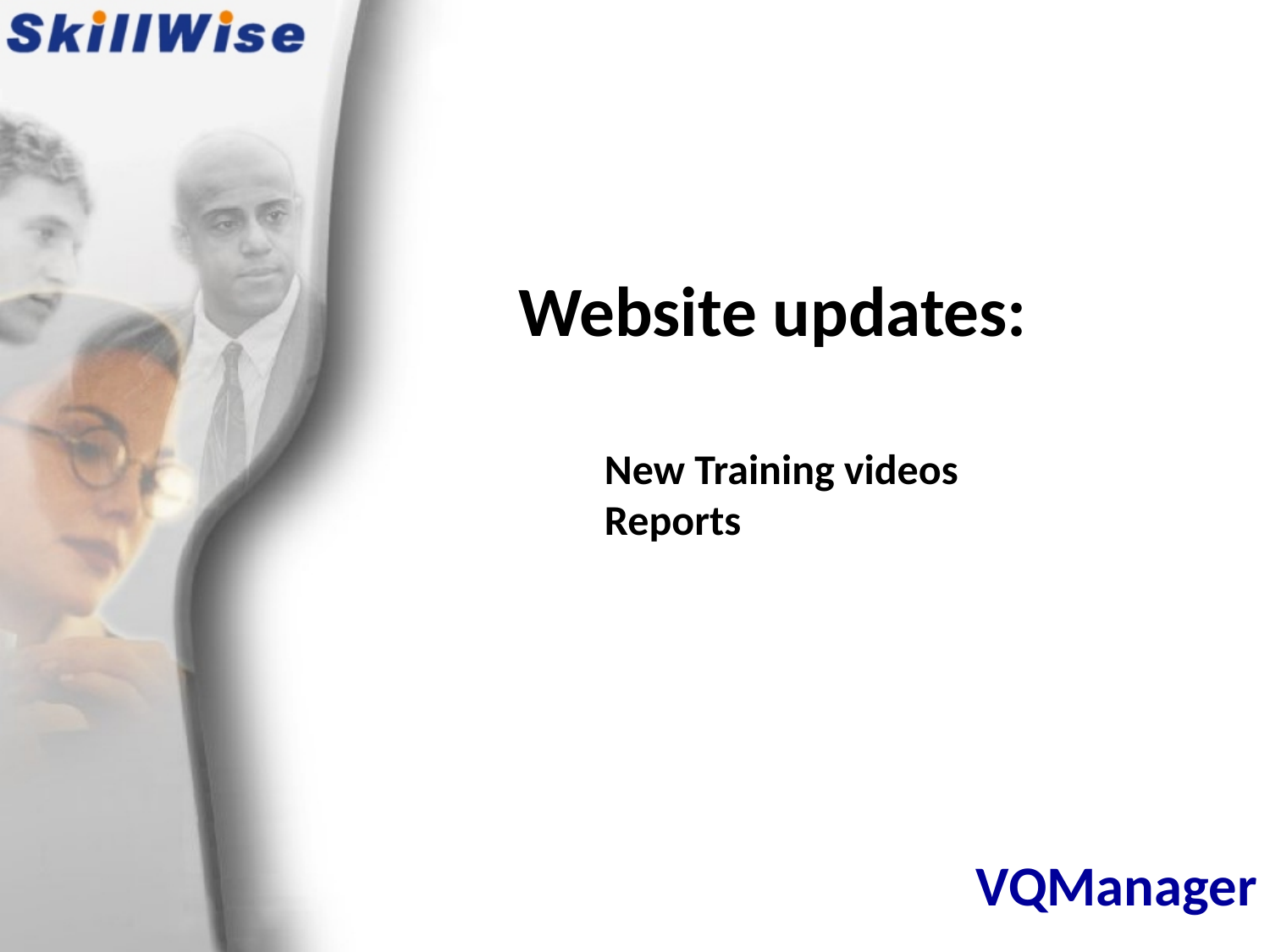

Website updates:
New Training videos
Reports
# VQManager